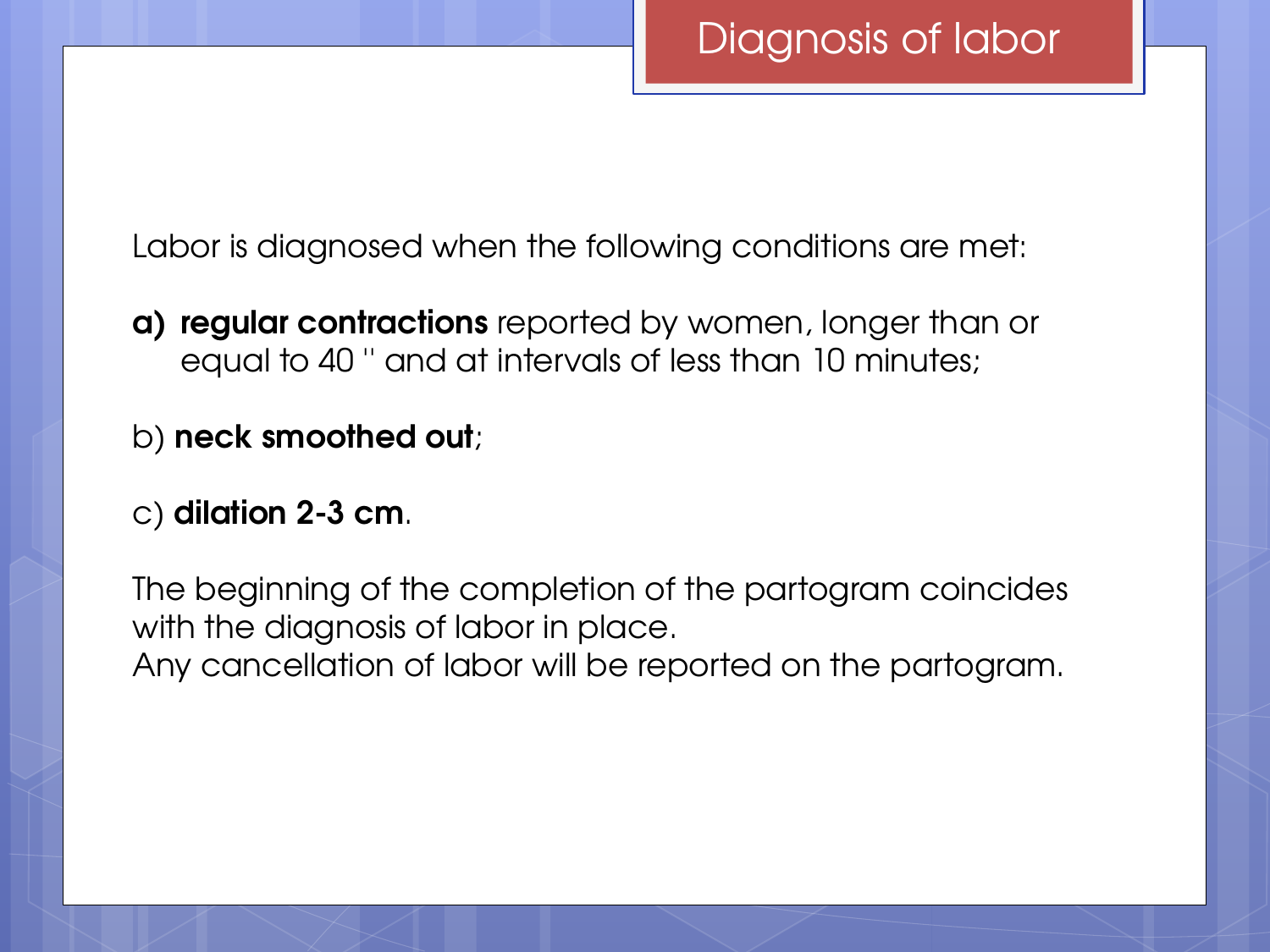

Diagnosis of labor
Labor is diagnosed when the following conditions are met:

regular contractions reported by women, longer than or equal to 40 '' and at intervals of less than 10 minutes;

b) neck smoothed out;

c) dilation 2-3 cm.

The beginning of the completion of the partogram coincides with the diagnosis of labor in place.
Any cancellation of labor will be reported on the partogram.